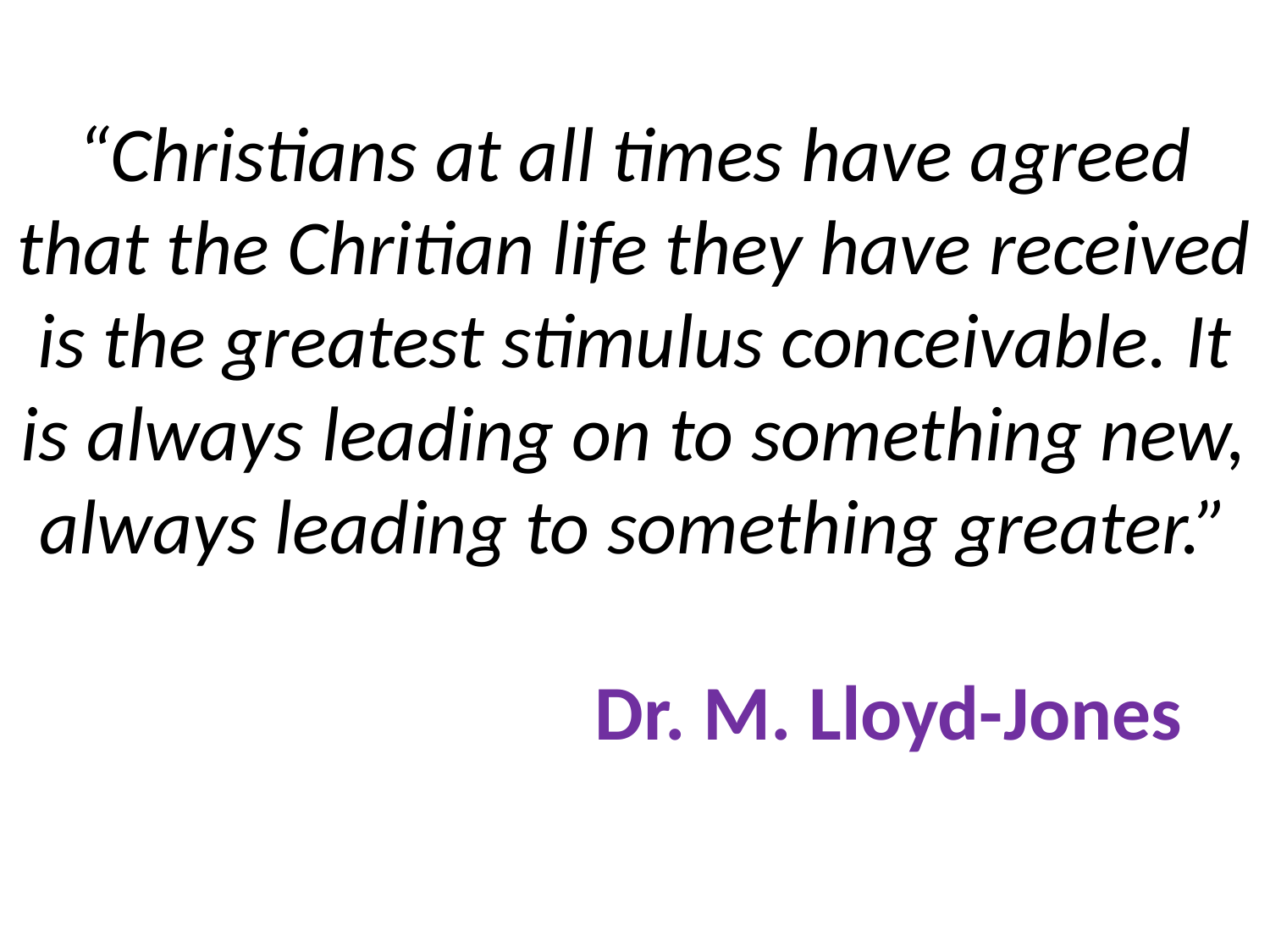

# “Christians at all times have agreed that the Chritian life they have received is the greatest stimulus conceivable. It is always leading on to something new, always leading to something greater.” Dr. M. Lloyd-Jones